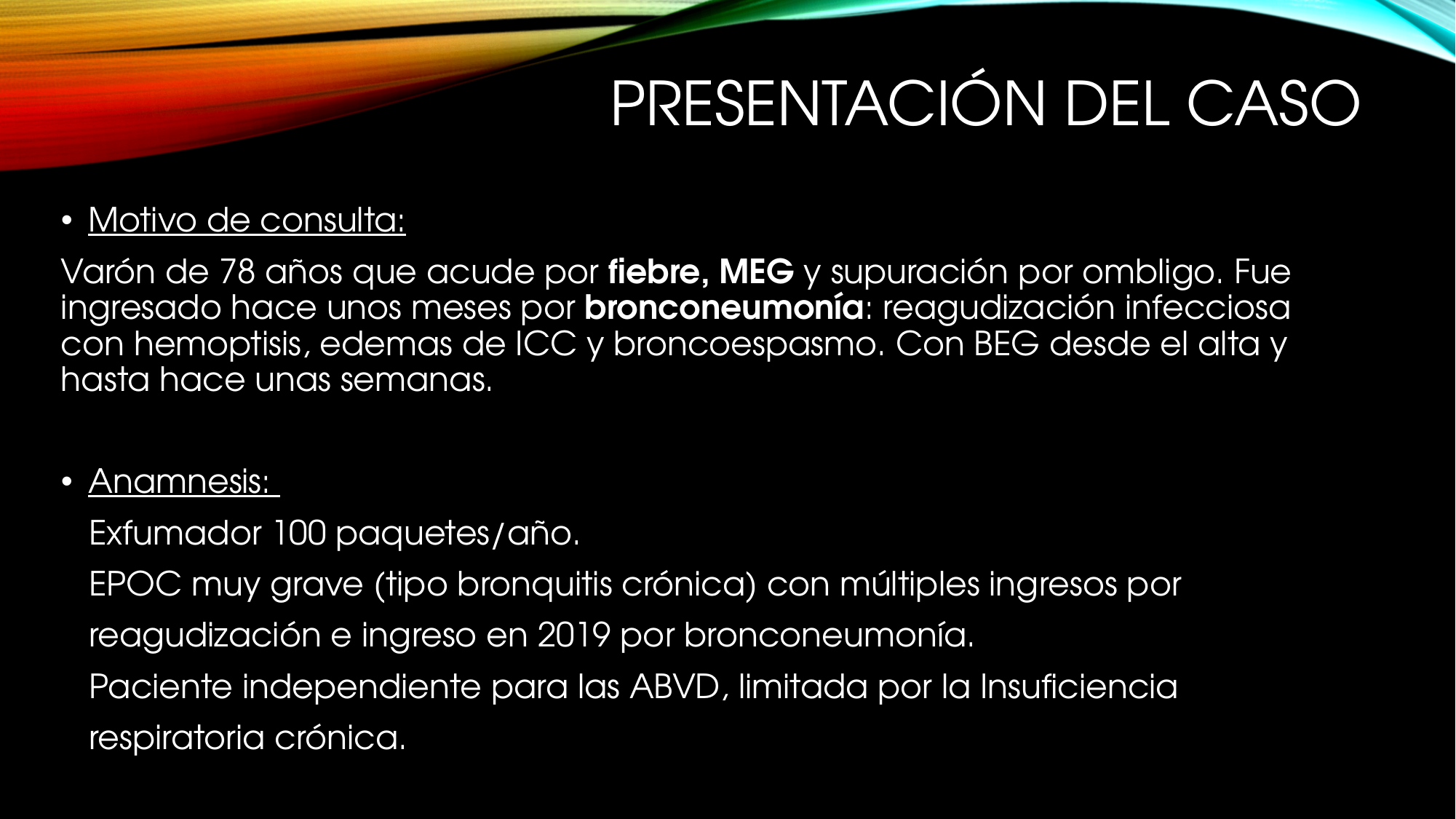

# Presentación del caso
Motivo de consulta:
Varón de 78 años que acude por fiebre, MEG y supuración por ombligo. Fue ingresado hace unos meses por bronconeumonía: reagudización infecciosa con hemoptisis, edemas de ICC y broncoespasmo. Con BEG desde el alta y hasta hace unas semanas.

Anamnesis:
   Exfumador 100 paquetes/año.
   EPOC muy grave (tipo bronquitis crónica) con múltiples ingresos por
   reagudización e ingreso en 2019 por bronconeumonía.
   Paciente independiente para las ABVD, limitada por la Insuficiencia
   respiratoria crónica.